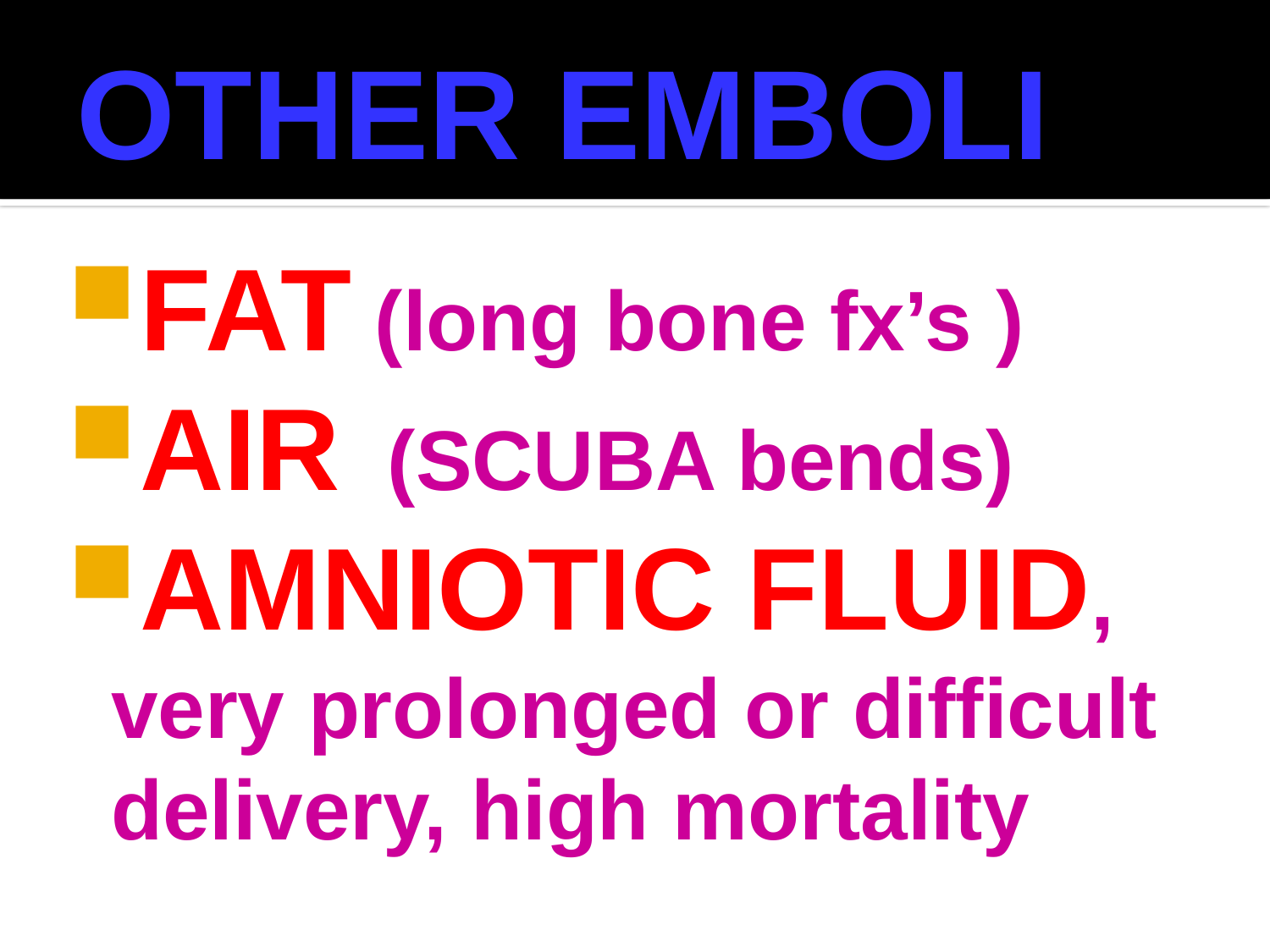

# OTHER EMBOLI
FAT (long bone fx’s )
AIR  (SCUBA bends)
AMNIOTIC FLUID, very prolonged or difficult delivery, high mortality